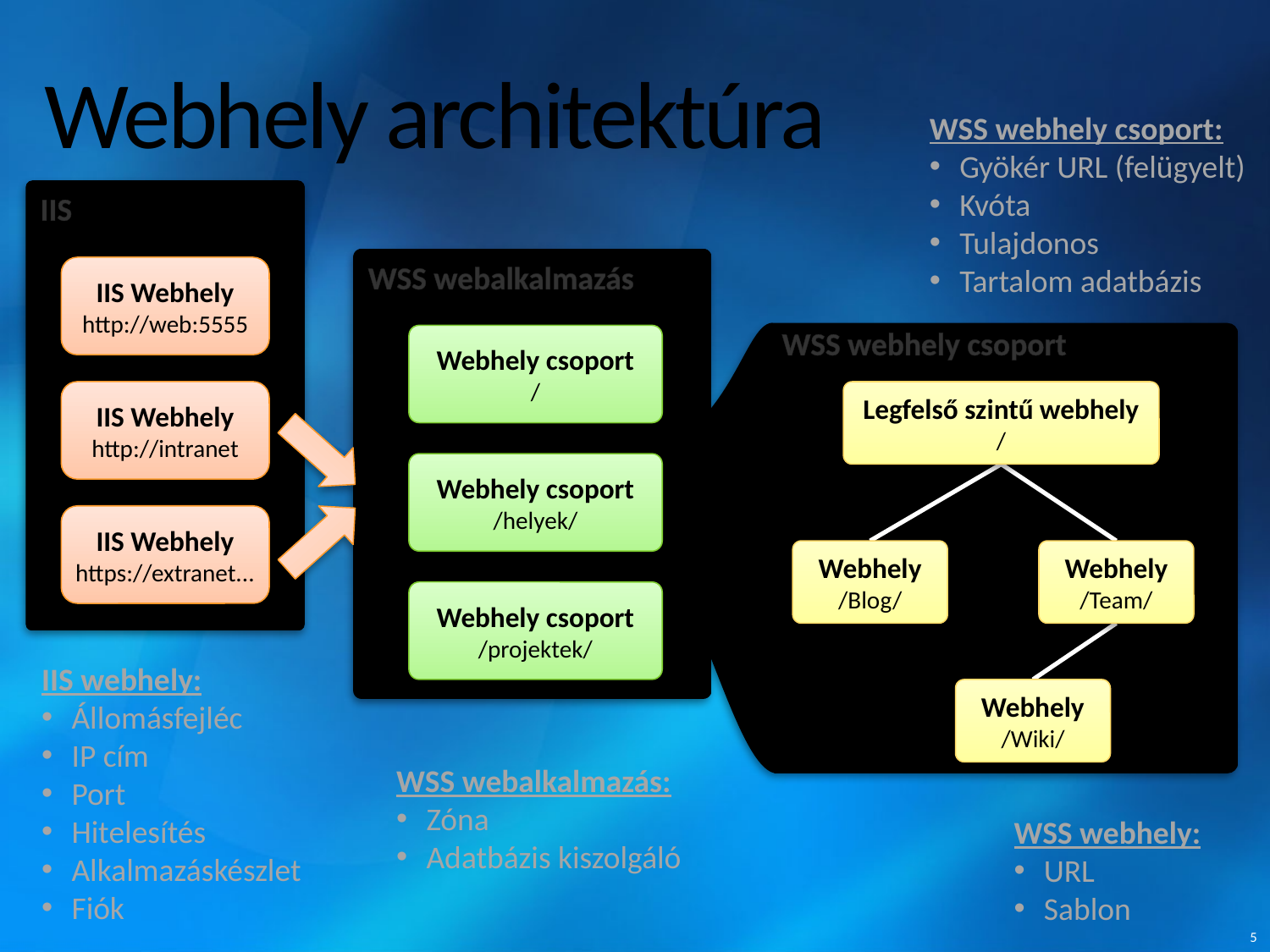

# Webhely architektúra
WSS webhely csoport:
Gyökér URL (felügyelt)
Kvóta
Tulajdonos
Tartalom adatbázis
IIS
WSS webalkalmazás
IIS Webhely
http://web:5555
WSS webhely csoport
Webhely csoport
/
IIS Webhely
http://intranet
Legfelső szintű webhely
/

Webhely csoport
/helyek/
IIS Webhely
https://extranet...

Webhely
/Blog/
Webhely
/Team/
Webhely csoport
/projektek/
IIS webhely:
Állomásfejléc
IP cím
Port
Hitelesítés
Alkalmazáskészlet
Fiók
Webhely
/Wiki/
WSS webalkalmazás:
Zóna
Adatbázis kiszolgáló
WSS webhely:
URL
Sablon
5